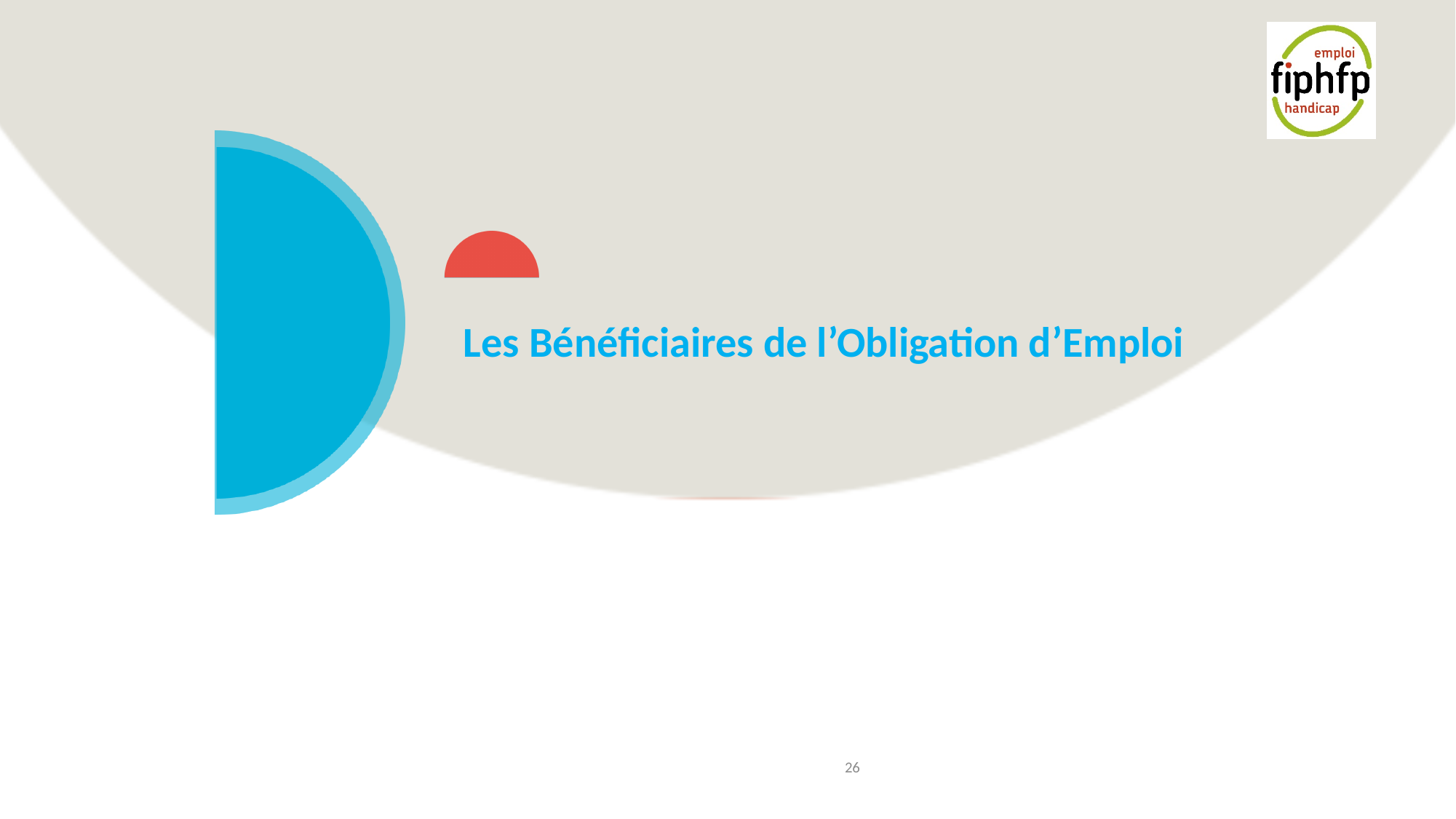

# Les Bénéficiaires de l’Obligation d’Emploi
26